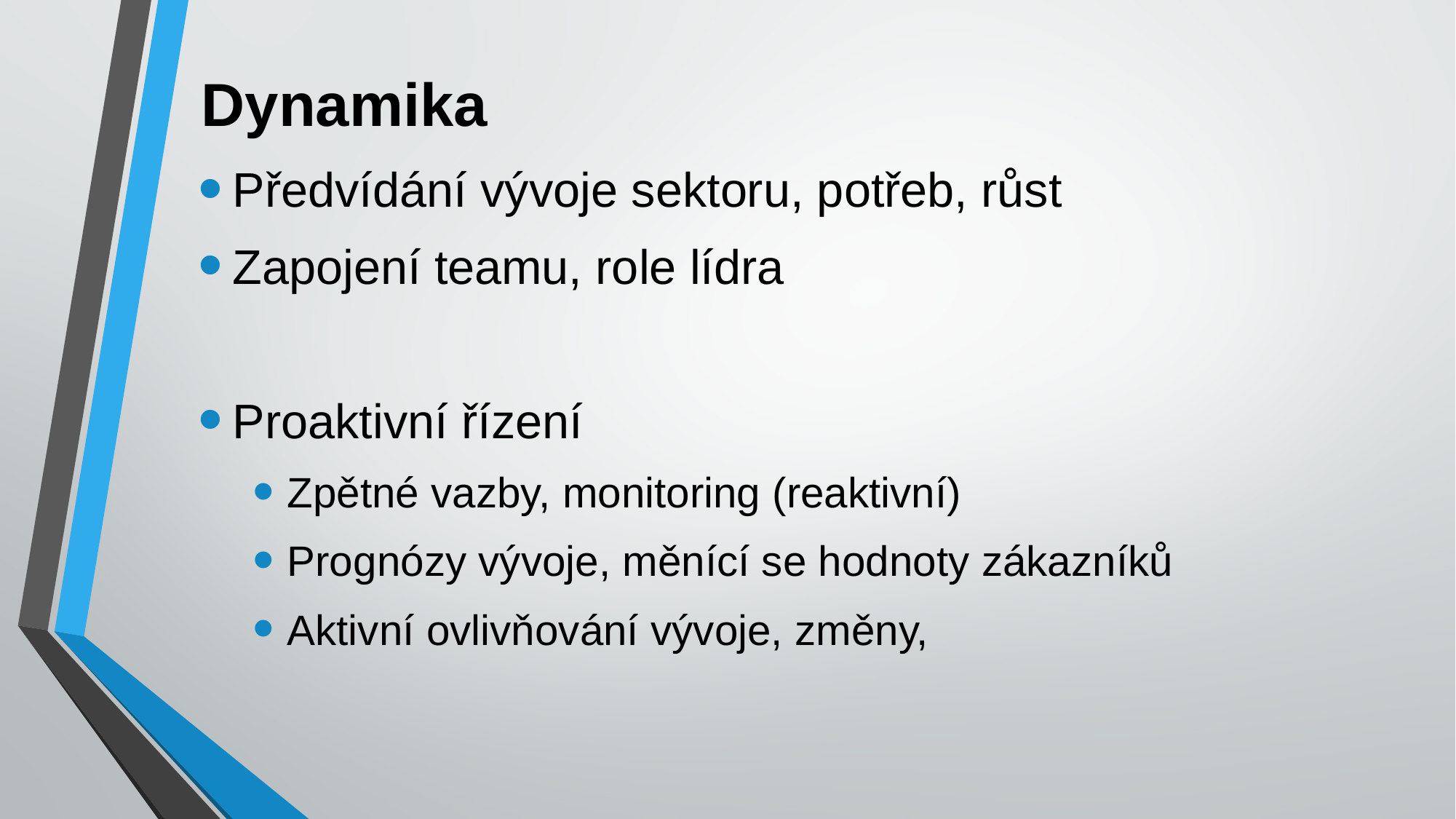

# Dynamika
Předvídání vývoje sektoru, potřeb, růst
Zapojení teamu, role lídra

Proaktivní řízení
Zpětné vazby, monitoring (reaktivní)
Prognózy vývoje, měnící se hodnoty zákazníků
Aktivní ovlivňování vývoje, změny,